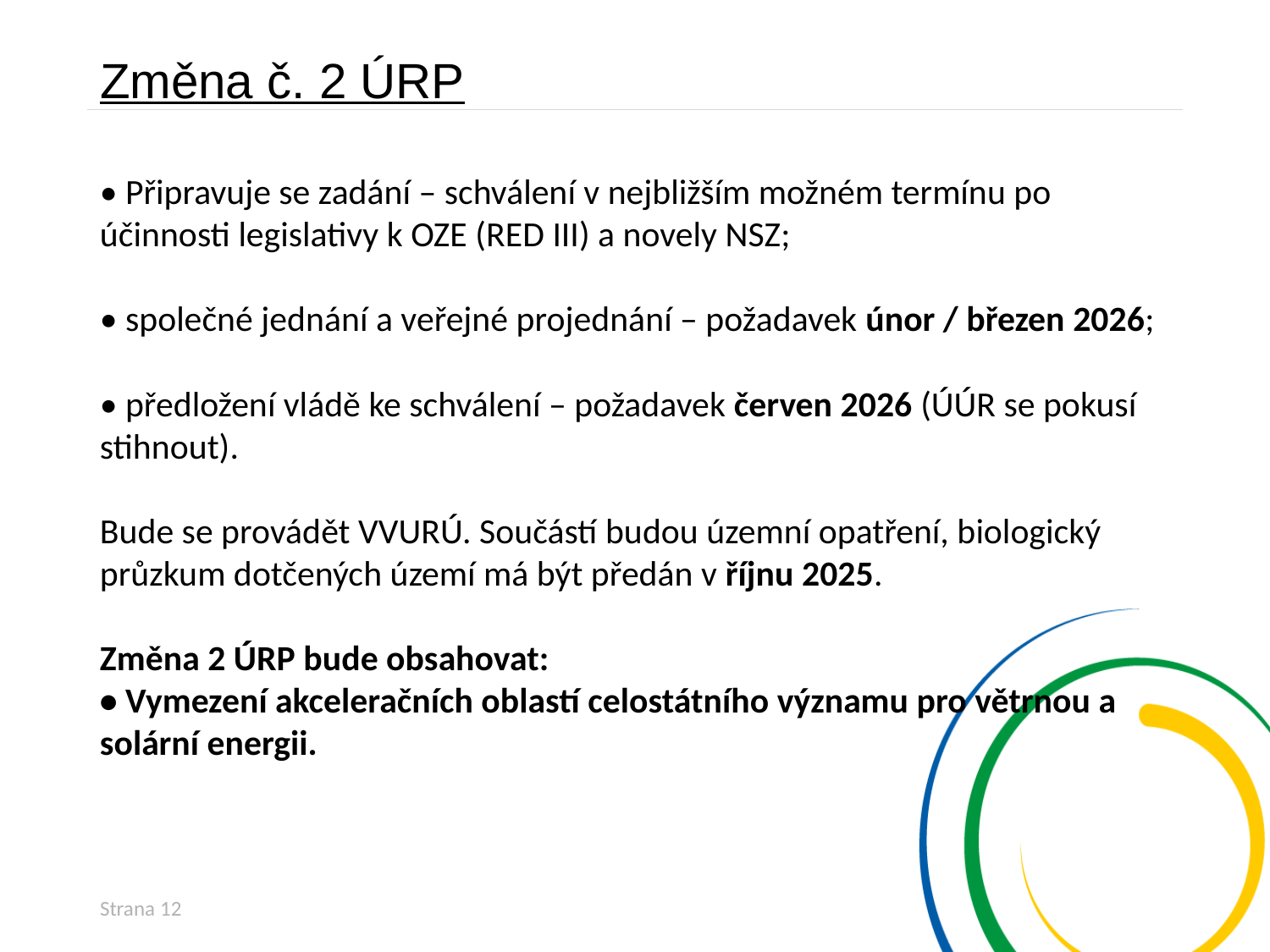

Změna č. 2 ÚRP
• Připravuje se zadání – schválení v nejbližším možném termínu po
účinnosti legislativy k OZE (RED III) a novely NSZ;

• společné jednání a veřejné projednání – požadavek únor / březen 2026;

• předložení vládě ke schválení – požadavek červen 2026 (ÚÚR se pokusí
stihnout).

Bude se provádět VVURÚ. Součástí budou územní opatření, biologický
průzkum dotčených území má být předán v říjnu 2025.

Změna 2 ÚRP bude obsahovat:
• Vymezení akceleračních oblastí celostátního významu pro větrnou a
solární energii.
Strana 12